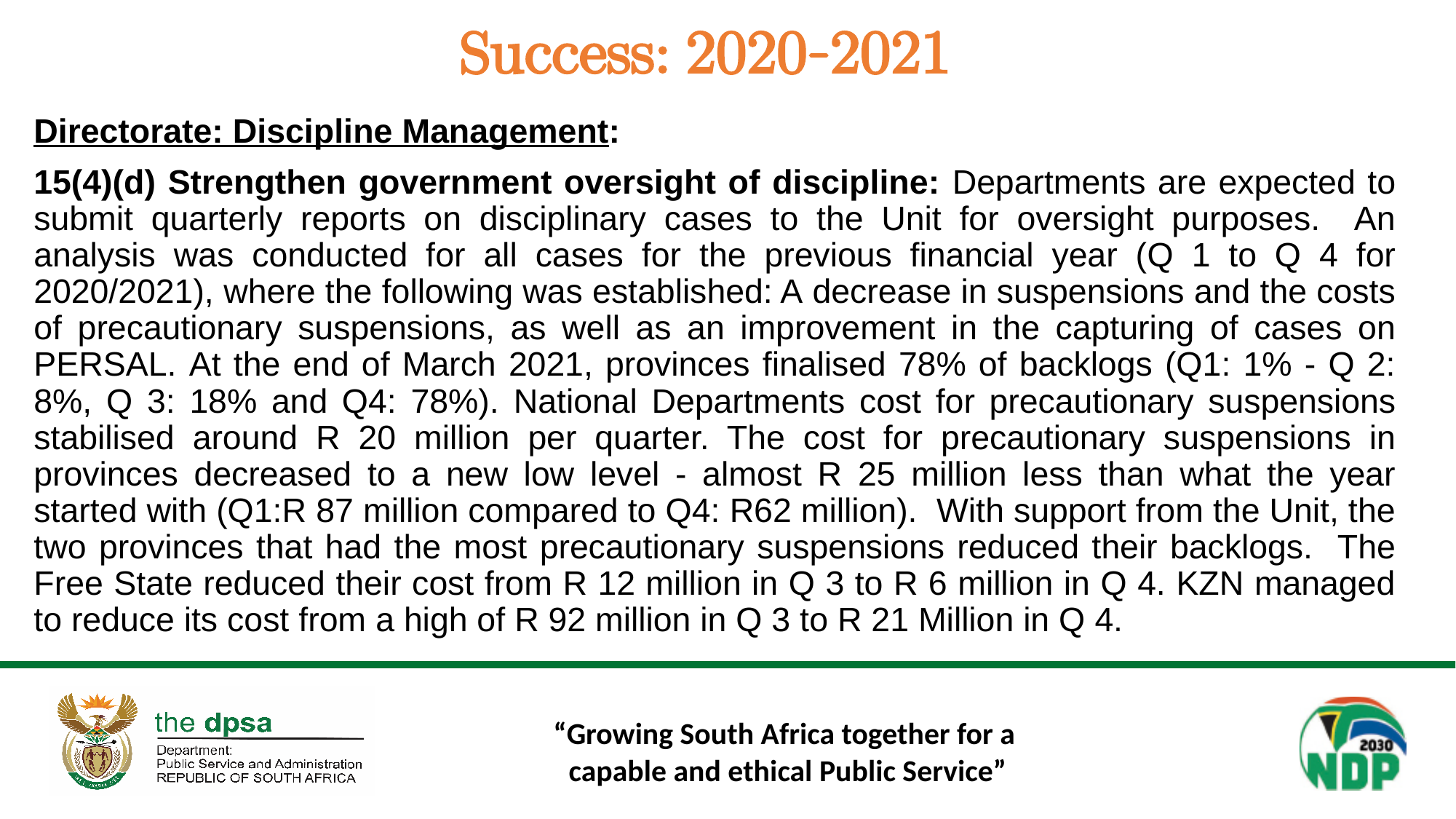

# Success: 2020-2021
Directorate: Discipline Management:
15(4)(d) Strengthen government oversight of discipline: Departments are expected to submit quarterly reports on disciplinary cases to the Unit for oversight purposes.  An analysis was conducted for all cases for the previous financial year (Q 1 to Q 4 for 2020/2021), where the following was established: A decrease in suspensions and the costs of precautionary suspensions, as well as an improvement in the capturing of cases on PERSAL. At the end of March 2021, provinces finalised 78% of backlogs (Q1: 1% - Q 2: 8%, Q 3: 18% and Q4: 78%). National Departments cost for precautionary suspensions stabilised around R 20 million per quarter. The cost for precautionary suspensions in provinces decreased to a new low level - almost R 25 million less than what the year started with (Q1:R 87 million compared to Q4: R62 million).  With support from the Unit, the two provinces that had the most precautionary suspensions reduced their backlogs.  The Free State reduced their cost from R 12 million in Q 3 to R 6 million in Q 4. KZN managed to reduce its cost from a high of R 92 million in Q 3 to R 21 Million in Q 4.